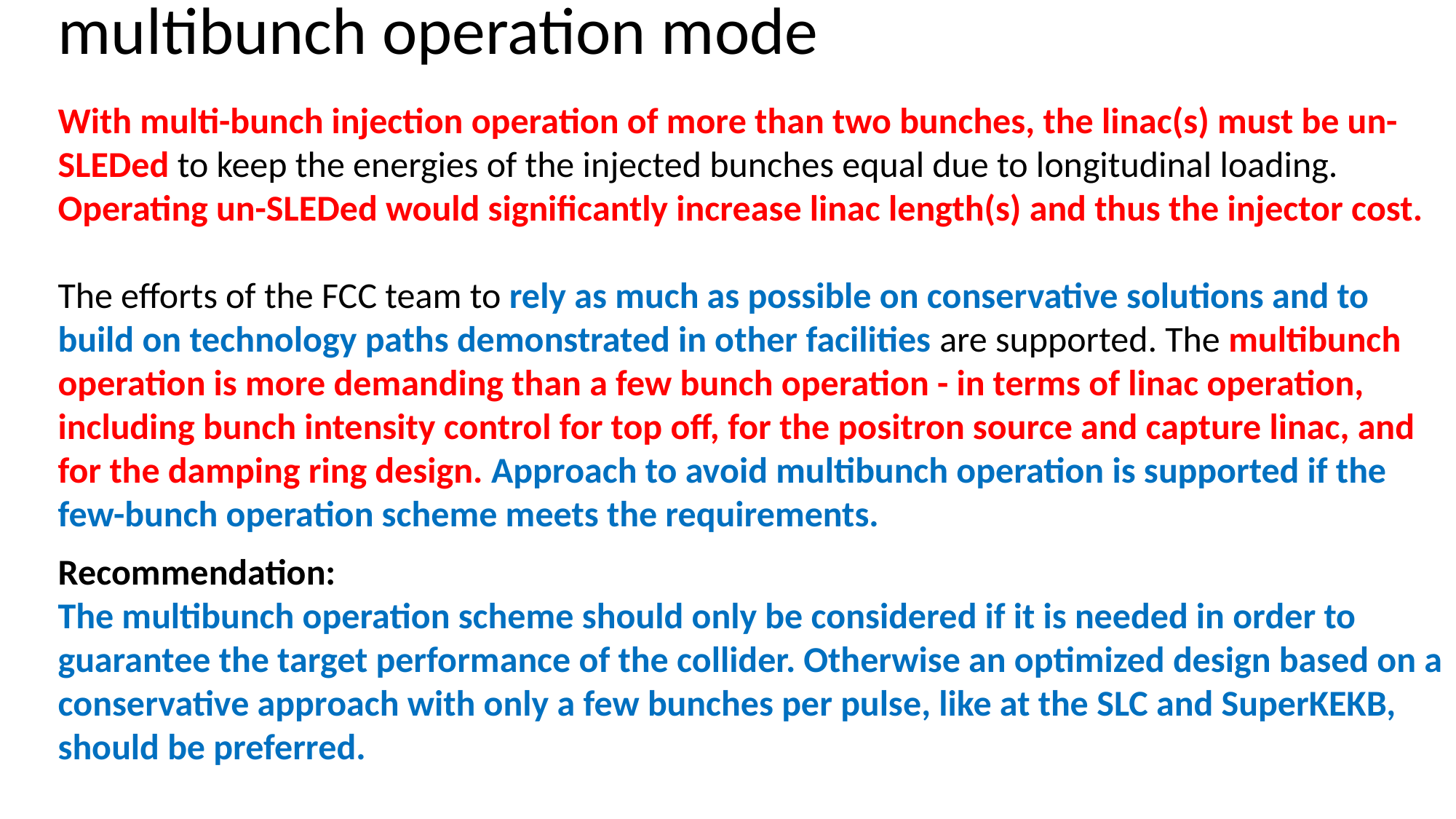

# multibunch operation mode
With multi-bunch injection operation of more than two bunches, the linac(s) must be un-SLEDed to keep the energies of the injected bunches equal due to longitudinal loading. Operating un-SLEDed would significantly increase linac length(s) and thus the injector cost.

The efforts of the FCC team to rely as much as possible on conservative solutions and to build on technology paths demonstrated in other facilities are supported. The multibunch operation is more demanding than a few bunch operation - in terms of linac operation, including bunch intensity control for top off, for the positron source and capture linac, and for the damping ring design. Approach to avoid multibunch operation is supported if the few-bunch operation scheme meets the requirements.

Recommendation:
The multibunch operation scheme should only be considered if it is needed in order to guarantee the target performance of the collider. Otherwise an optimized design based on a conservative approach with only a few bunches per pulse, like at the SLC and SuperKEKB, should be preferred.